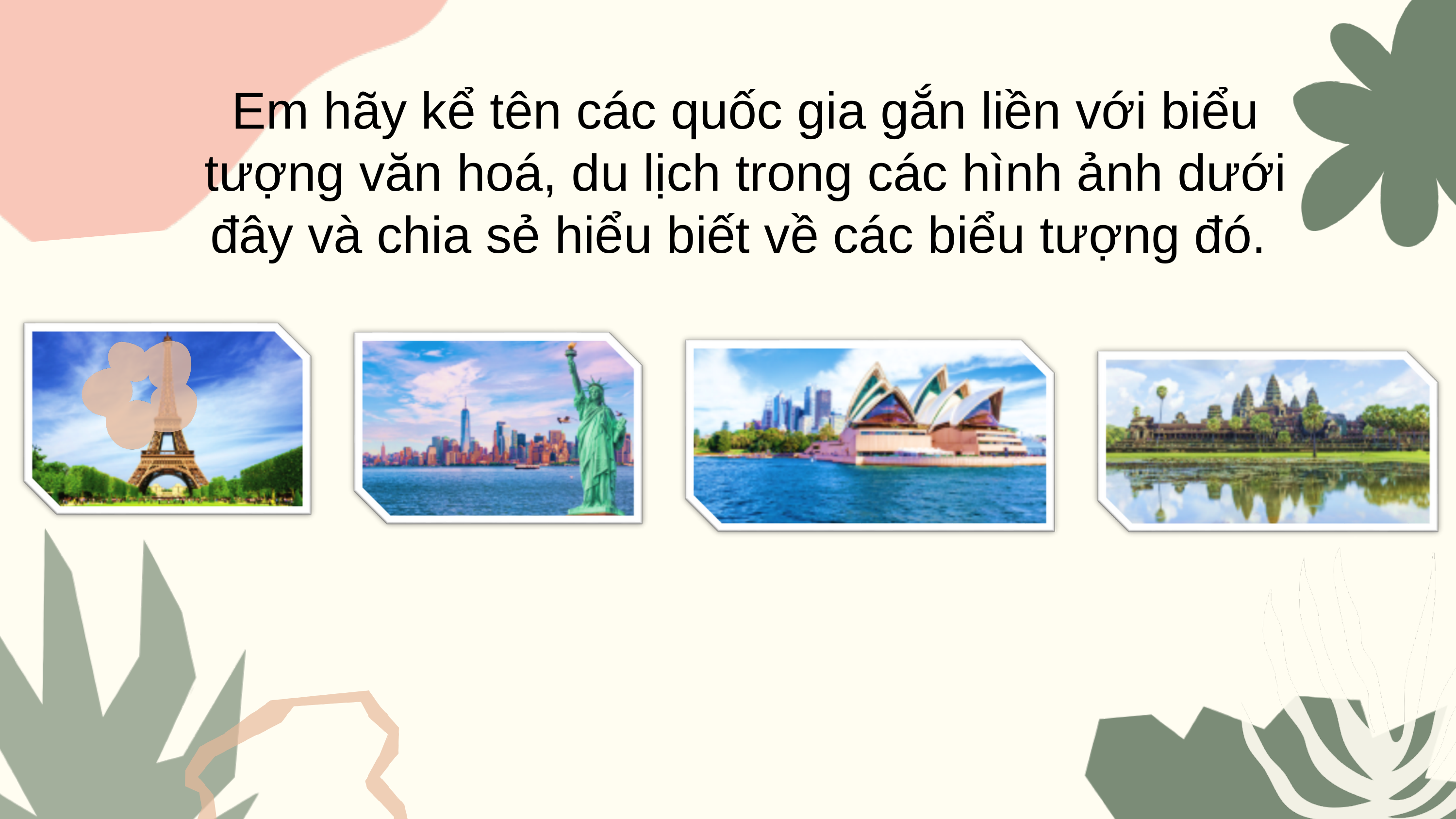

Em hãy kể tên các quốc gia gắn liền với biểu tượng văn hoá, du lịch trong các hình ảnh dưới đây và chia sẻ hiểu biết về các biểu tượng đó.